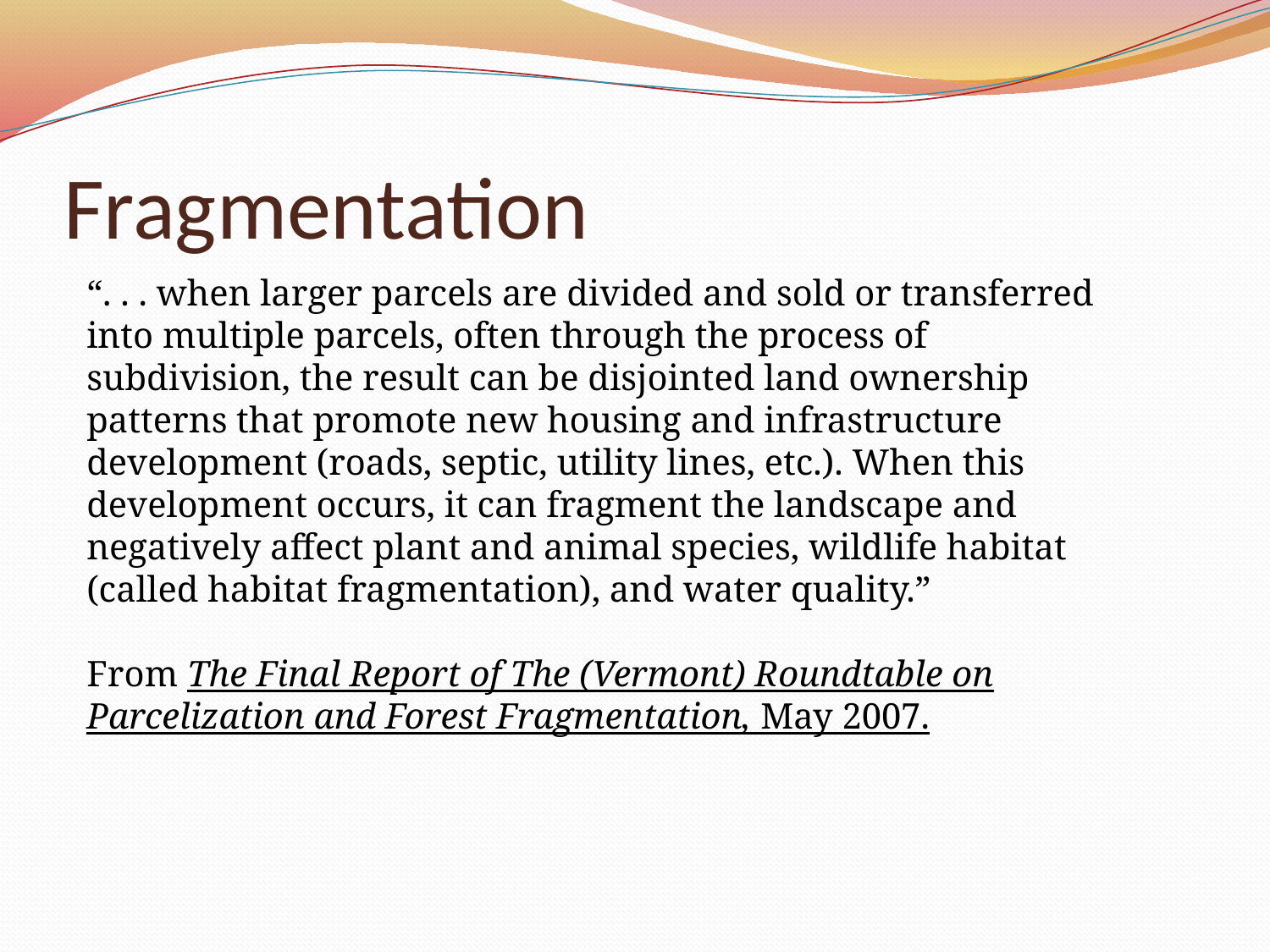

# Fragmentation
“. . . when larger parcels are divided and sold or transferred into multiple parcels, often through the process of subdivision, the result can be disjointed land ownership patterns that promote new housing and infrastructure development (roads, septic, utility lines, etc.). When this development occurs, it can fragment the landscape and negatively affect plant and animal species, wildlife habitat (called habitat fragmentation), and water quality.”

From The Final Report of The (Vermont) Roundtable on Parcelization and Forest Fragmentation, May 2007.